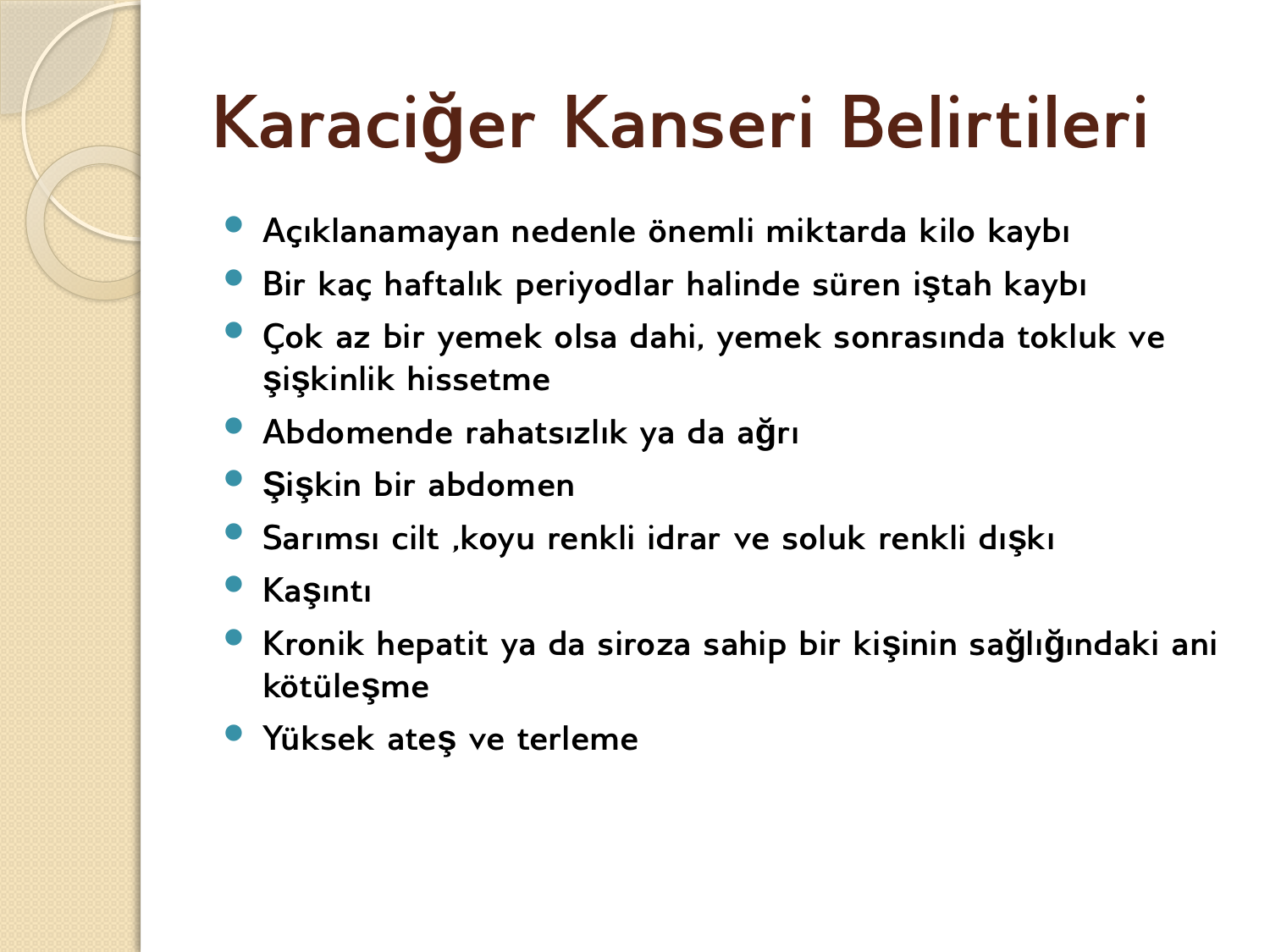

# Karaciğer Kanseri Belirtileri
Açıklanamayan nedenle önemli miktarda kilo kaybı
Bir kaç haftalık periyodlar halinde süren iştah kaybı
Çok az bir yemek olsa dahi, yemek sonrasında tokluk ve şişkinlik hissetme
Abdomende rahatsızlık ya da ağrı
Şişkin bir abdomen
Sarımsı cilt ,koyu renkli idrar ve soluk renkli dışkı
Kaşıntı
Kronik hepatit ya da siroza sahip bir kişinin sağlığındaki ani kötüleşme
Yüksek ateş ve terleme